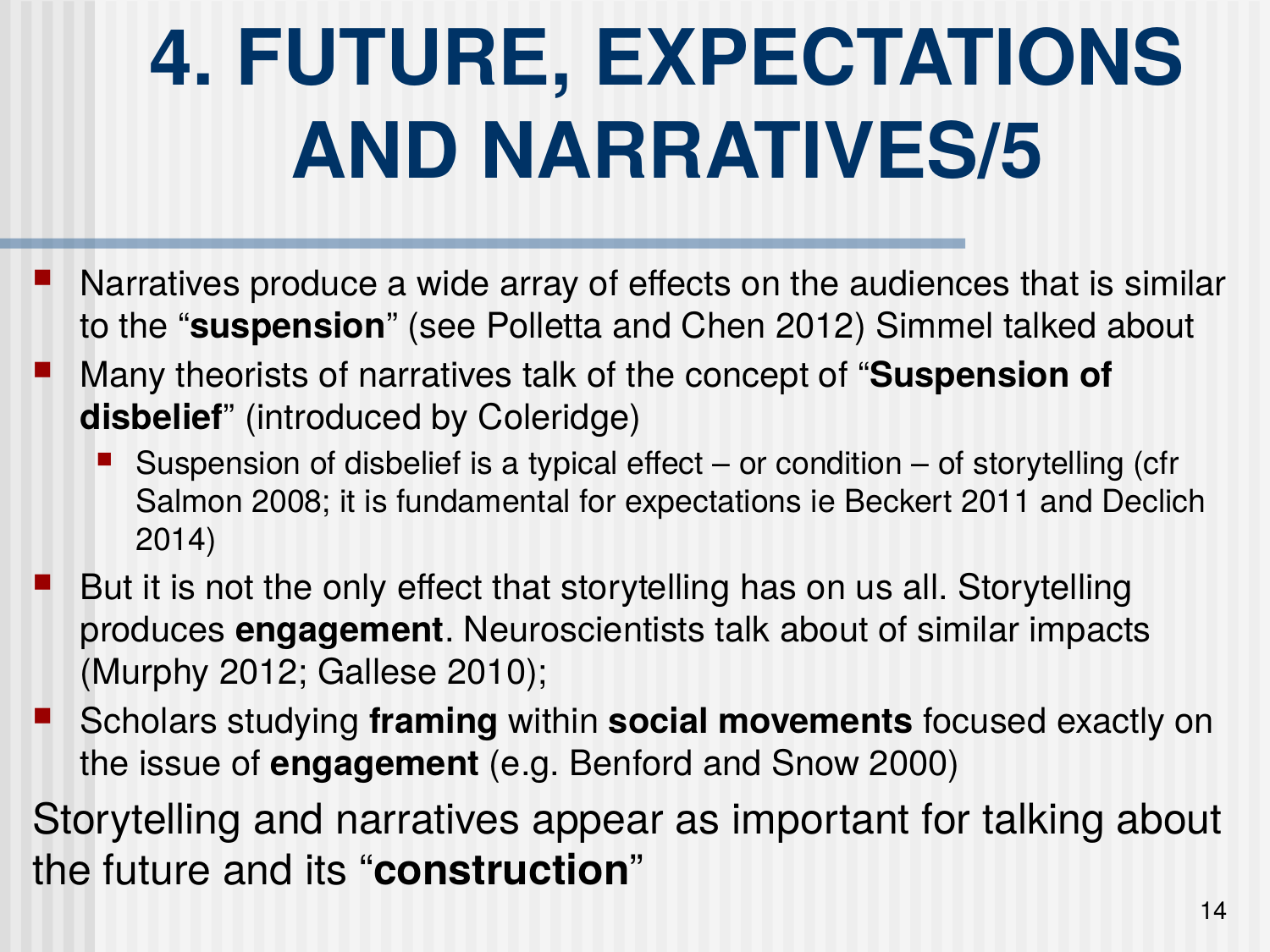

# 4. FUTURE, EXPECTATIONS AND NARRATIVES/5
Narratives produce a wide array of effects on the audiences that is similar to the “suspension” (see Polletta and Chen 2012) Simmel talked about
Many theorists of narratives talk of the concept of “Suspension of disbelief” (introduced by Coleridge)
Suspension of disbelief is a typical effect – or condition – of storytelling (cfr Salmon 2008; it is fundamental for expectations ie Beckert 2011 and Declich 2014)
But it is not the only effect that storytelling has on us all. Storytelling produces engagement. Neuroscientists talk about of similar impacts (Murphy 2012; Gallese 2010);
Scholars studying framing within social movements focused exactly on the issue of engagement (e.g. Benford and Snow 2000)
Storytelling and narratives appear as important for talking about the future and its “construction”
14